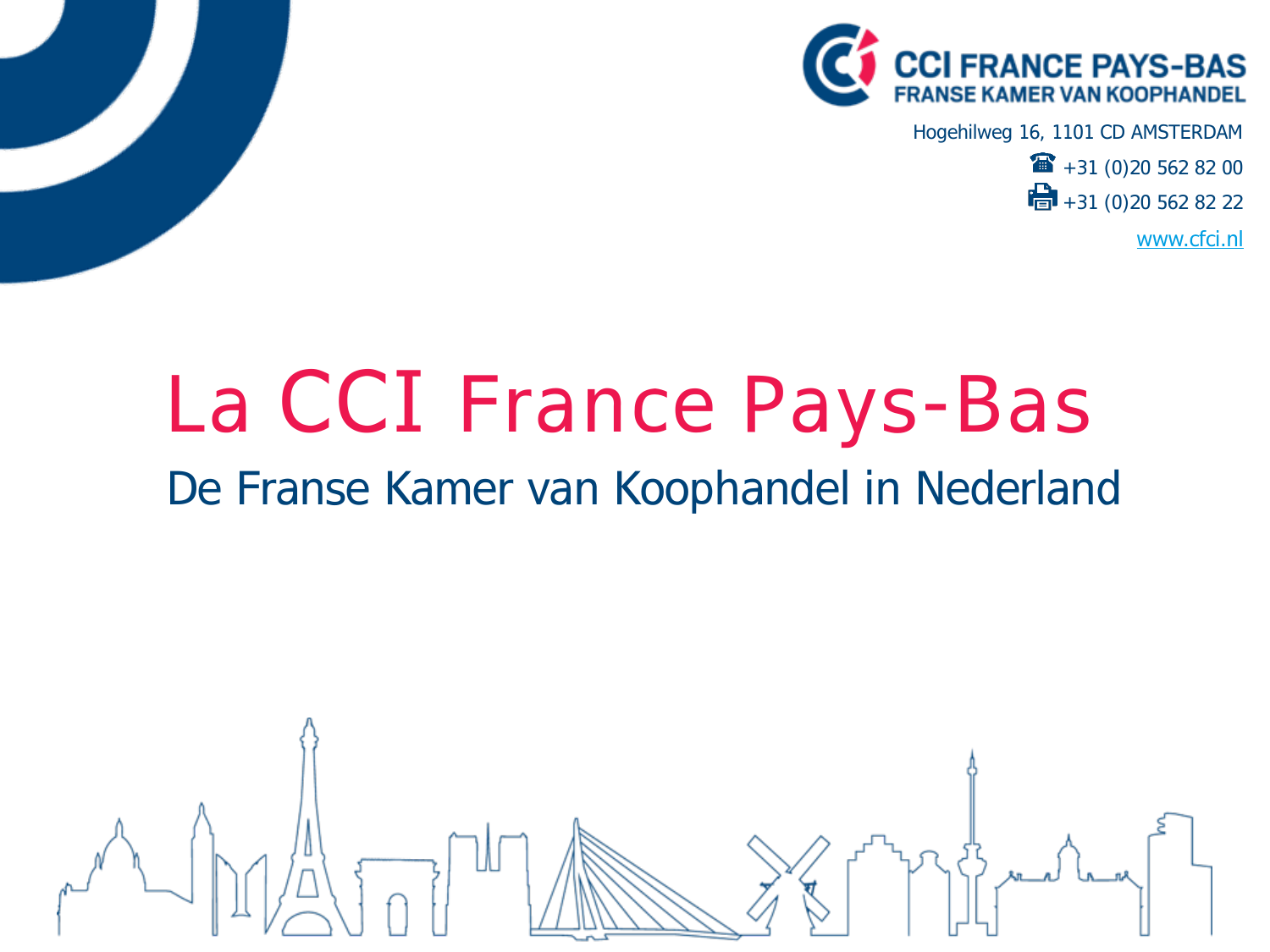

# La CCI France Pays-Bas

De Franse Kamer van Koophandel in Nederland